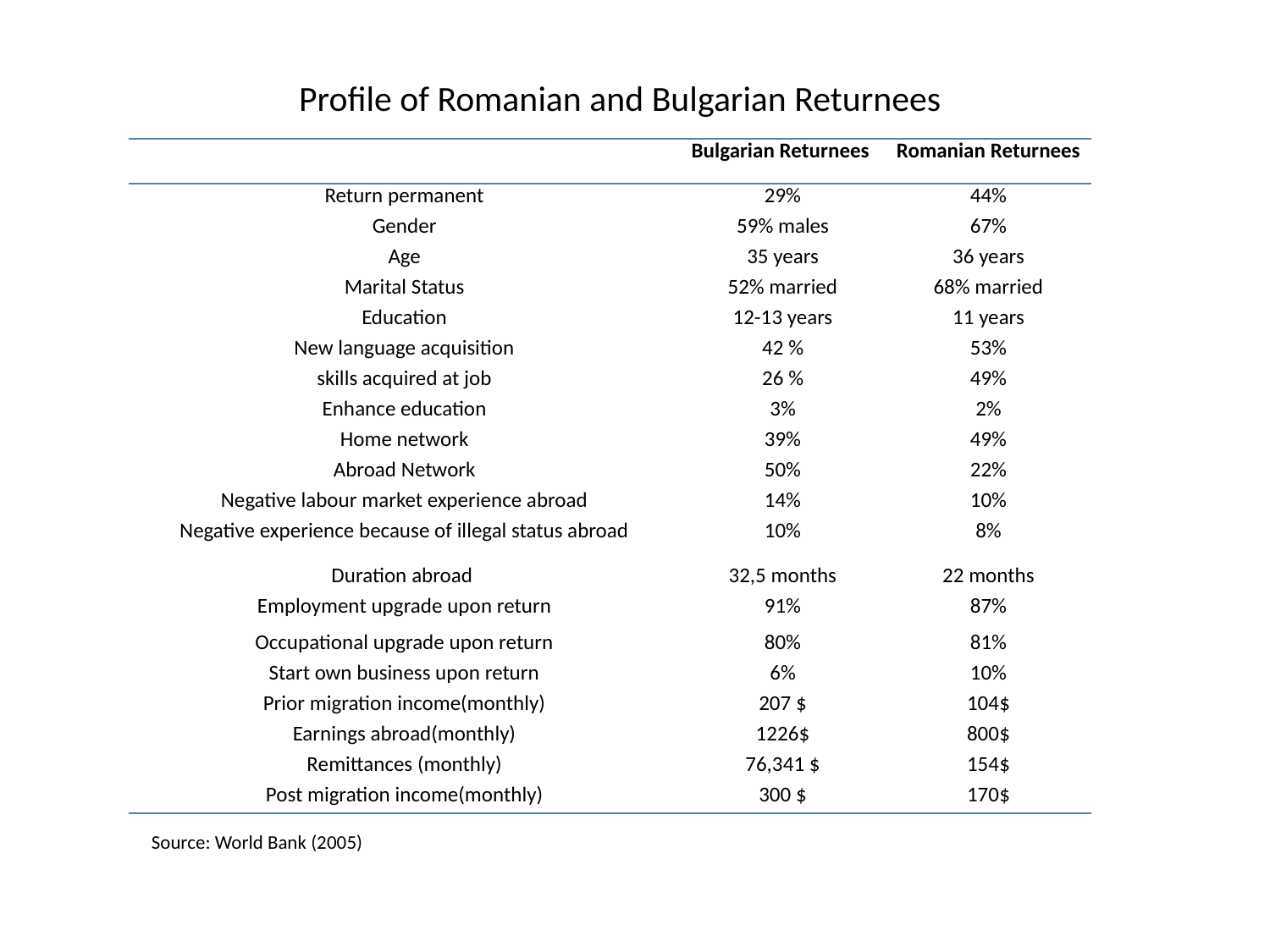

Profile of Romanian and Bulgarian Returnees
|  | Bulgarian Returnees | Romanian Returnees |
| --- | --- | --- |
| Return permanent | 29% | 44% |
| Gender | 59% males | 67% |
| Age | 35 years | 36 years |
| Marital Status | 52% married | 68% married |
| Education | 12-13 years | 11 years |
| New language acquisition | 42 % | 53% |
| skills acquired at job | 26 % | 49% |
| Enhance education | 3% | 2% |
| Home network | 39% | 49% |
| Abroad Network | 50% | 22% |
| Negative labour market experience abroad | 14% | 10% |
| Negative experience because of illegal status abroad | 10% | 8% |
| Duration abroad | 32,5 months | 22 months |
| Employment upgrade upon return | 91% | 87% |
| Occupational upgrade upon return | 80% | 81% |
| Start own business upon return | 6% | 10% |
| Prior migration income(monthly) | 207 $ | 104$ |
| Earnings abroad(monthly) | 1226$ | 800$ |
| Remittances (monthly) | 76,341 $ | 154$ |
| Post migration income(monthly) | 300 $ | 170$ |
Source: World Bank (2005)